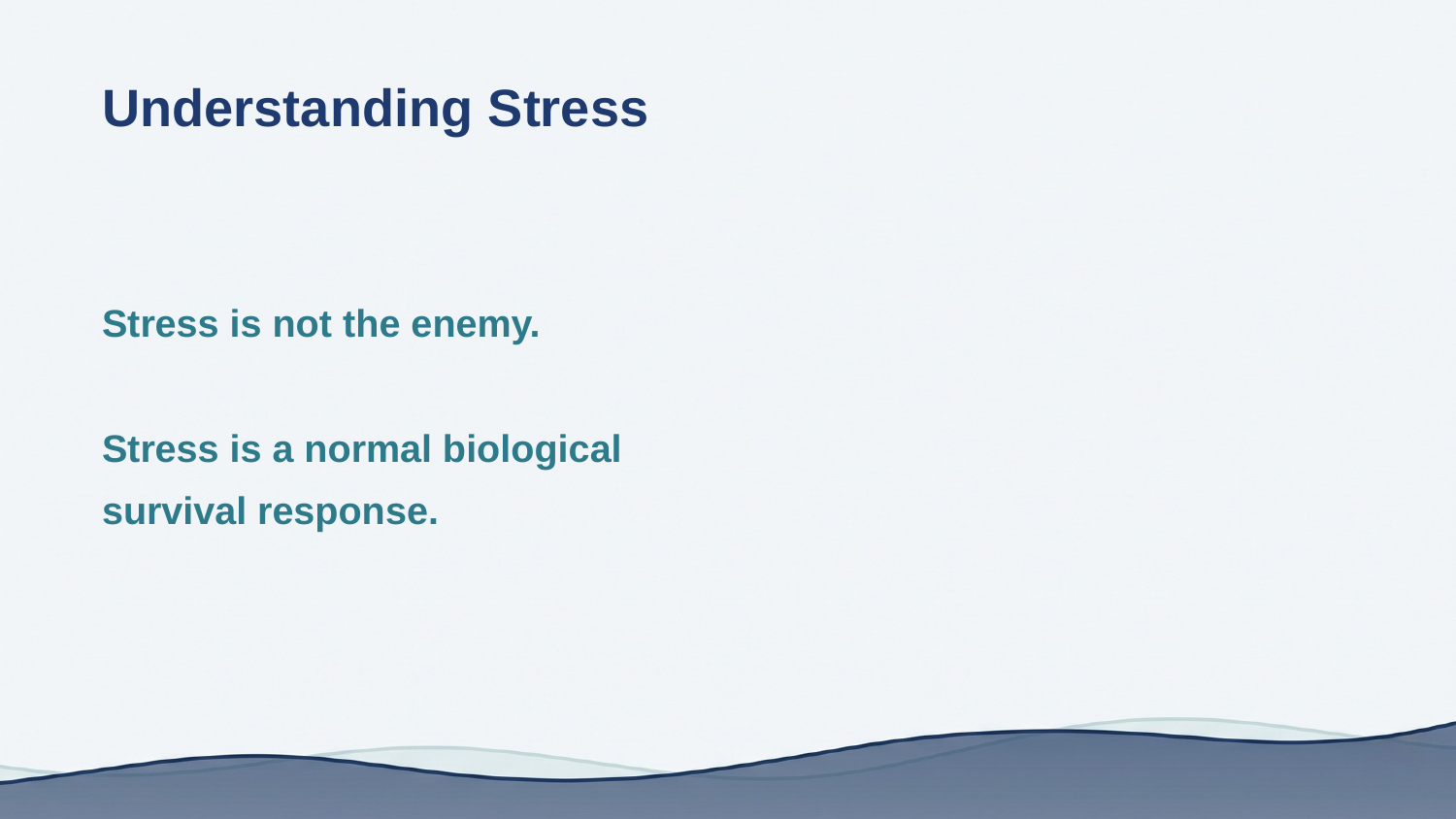

Understanding Stress
Stress is not the enemy.

Stress is a normal biological
survival response.